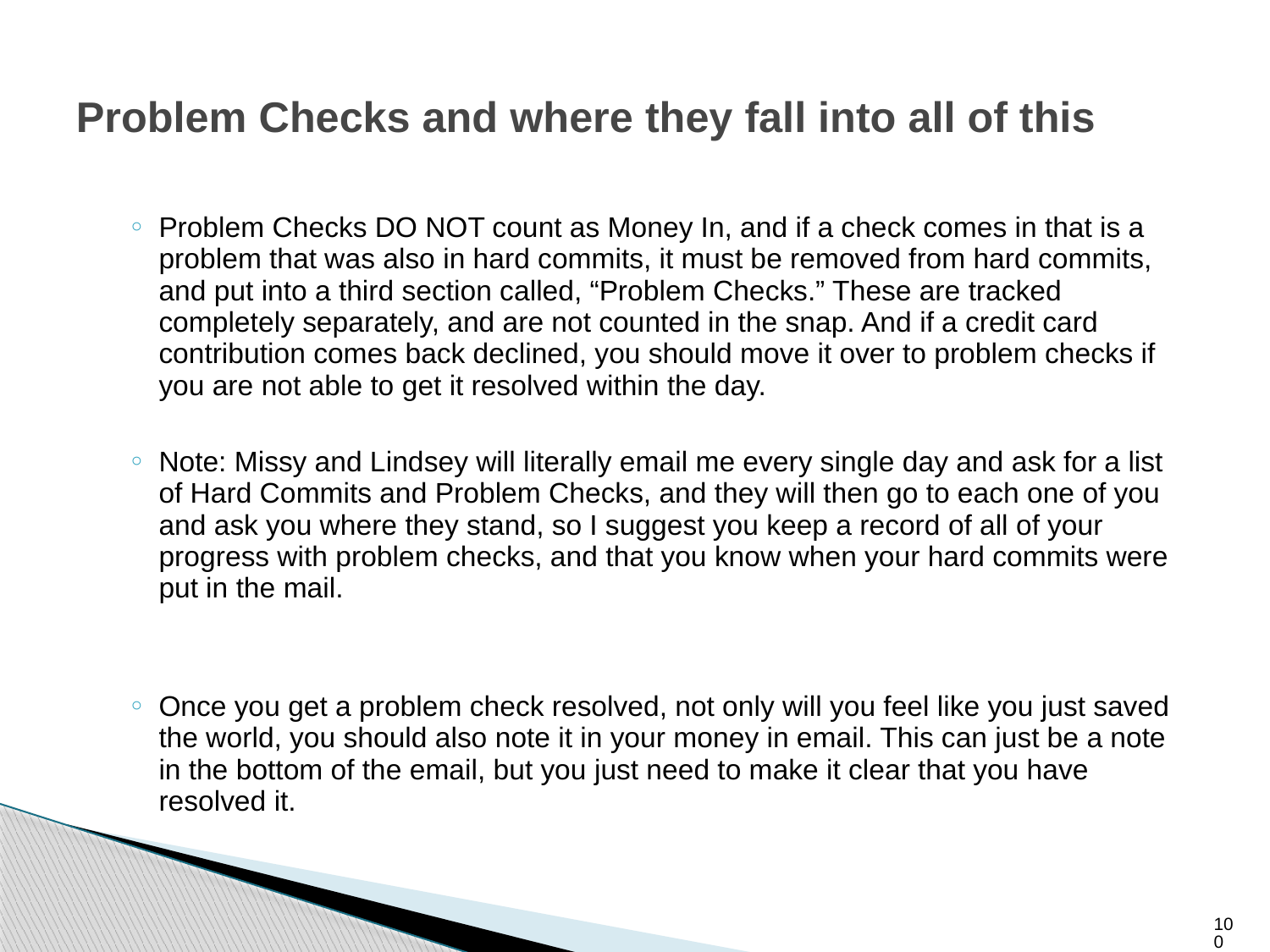

# Problem Checks and where they fall into all of this
Problem Checks DO NOT count as Money In, and if a check comes in that is a problem that was also in hard commits, it must be removed from hard commits, and put into a third section called, “Problem Checks.” These are tracked completely separately, and are not counted in the snap. And if a credit card contribution comes back declined, you should move it over to problem checks if you are not able to get it resolved within the day.

Note: Missy and Lindsey will literally email me every single day and ask for a list of Hard Commits and Problem Checks, and they will then go to each one of you and ask you where they stand, so I suggest you keep a record of all of your progress with problem checks, and that you know when your hard commits were put in the mail.

Once you get a problem check resolved, not only will you feel like you just saved the world, you should also note it in your money in email. This can just be a note in the bottom of the email, but you just need to make it clear that you have resolved it.

100